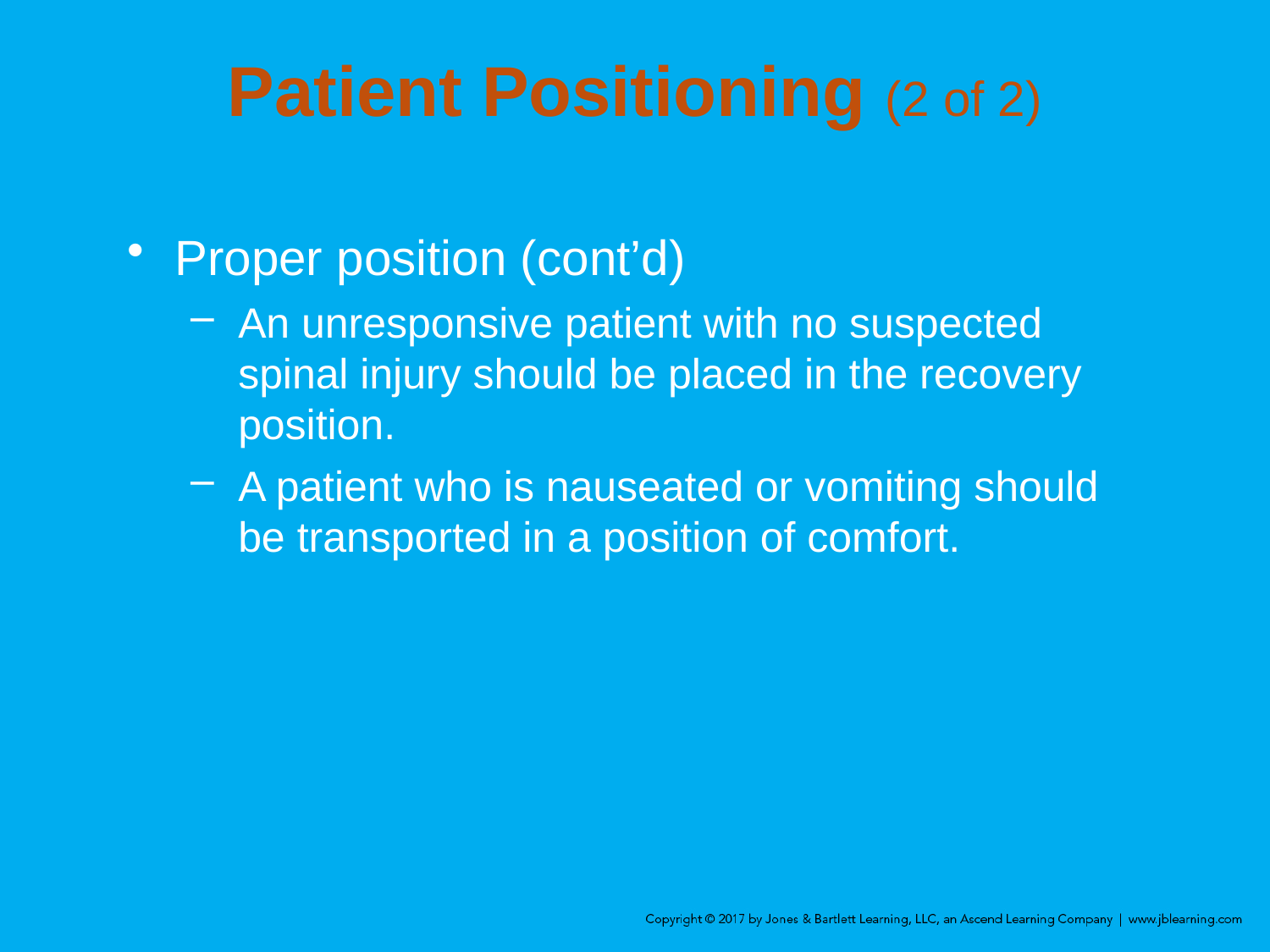

# Patient Positioning (2 of 2)
Proper position (cont’d)
An unresponsive patient with no suspected spinal injury should be placed in the recovery position.
A patient who is nauseated or vomiting should be transported in a position of comfort.